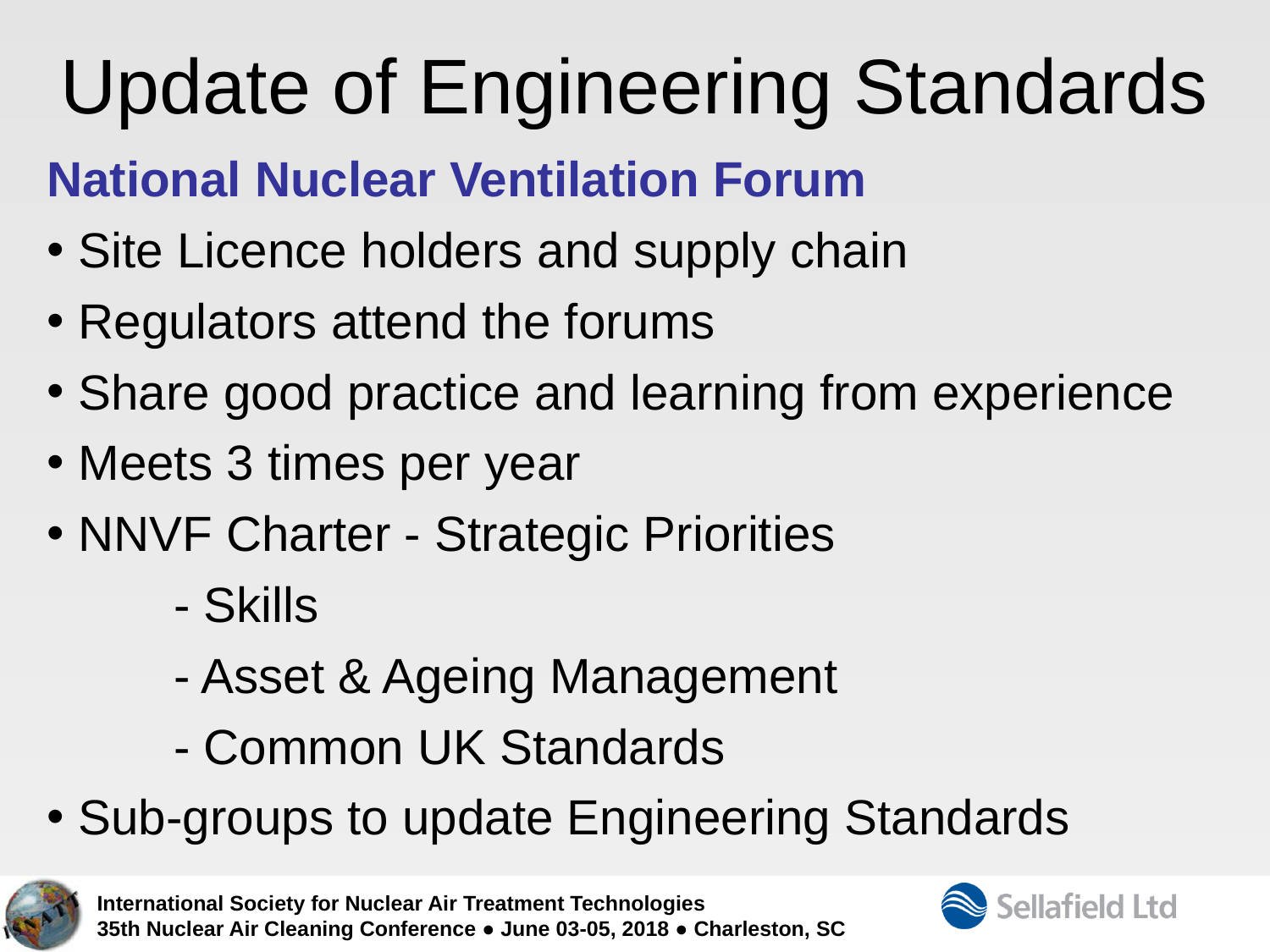

# Update of Engineering Standards
National Nuclear Ventilation Forum
Site Licence holders and supply chain
Regulators attend the forums
Share good practice and learning from experience
Meets 3 times per year
NNVF Charter - Strategic Priorities
	- Skills
	- Asset & Ageing Management
	- Common UK Standards
Sub-groups to update Engineering Standards